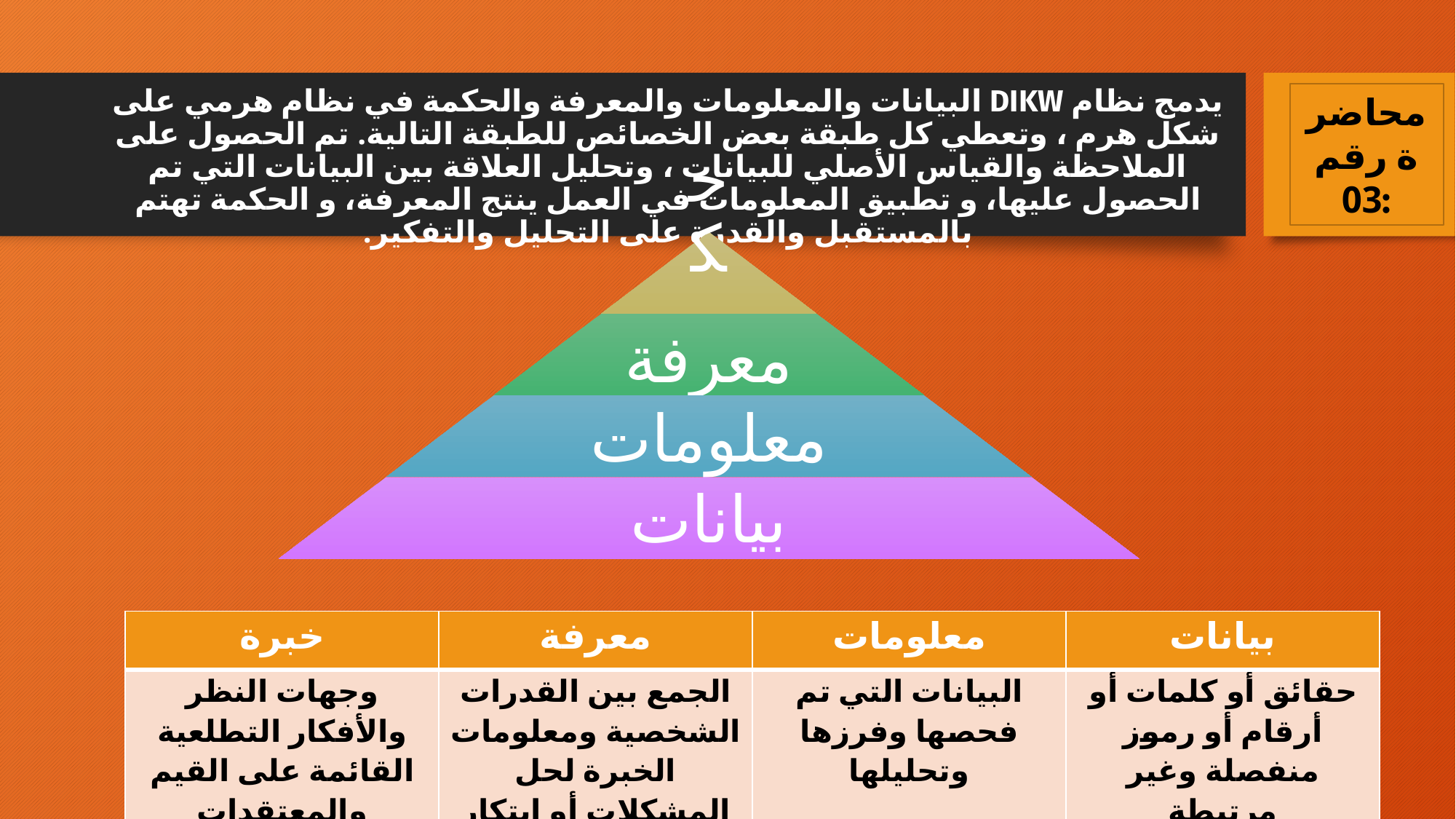

محاضرة رقم 03:
# يدمج نظام DIKW البيانات والمعلومات والمعرفة والحكمة في نظام هرمي على شكل هرم ، وتعطي كل طبقة بعض الخصائص للطبقة التالية. تم الحصول على الملاحظة والقياس الأصلي للبيانات ، وتحليل العلاقة بين البيانات التي تم الحصول عليها، و تطبيق المعلومات في العمل ينتج المعرفة، و الحكمة تهتم بالمستقبل والقدرة على التحليل والتفكير.
حكمة
معرفة
معلومات
بيانات
| خبرة | معرفة | معلومات | بيانات |
| --- | --- | --- | --- |
| وجهات النظر والأفكار التطلعية القائمة على القيم والمعتقدات الشخصية. | الجمع بين القدرات الشخصية ومعلومات الخبرة لحل المشكلات أو ابتكار المعرفة | البيانات التي تم فحصها وفرزها وتحليلها | حقائق أو كلمات أو أرقام أو رموز منفصلة وغير مرتبطة |